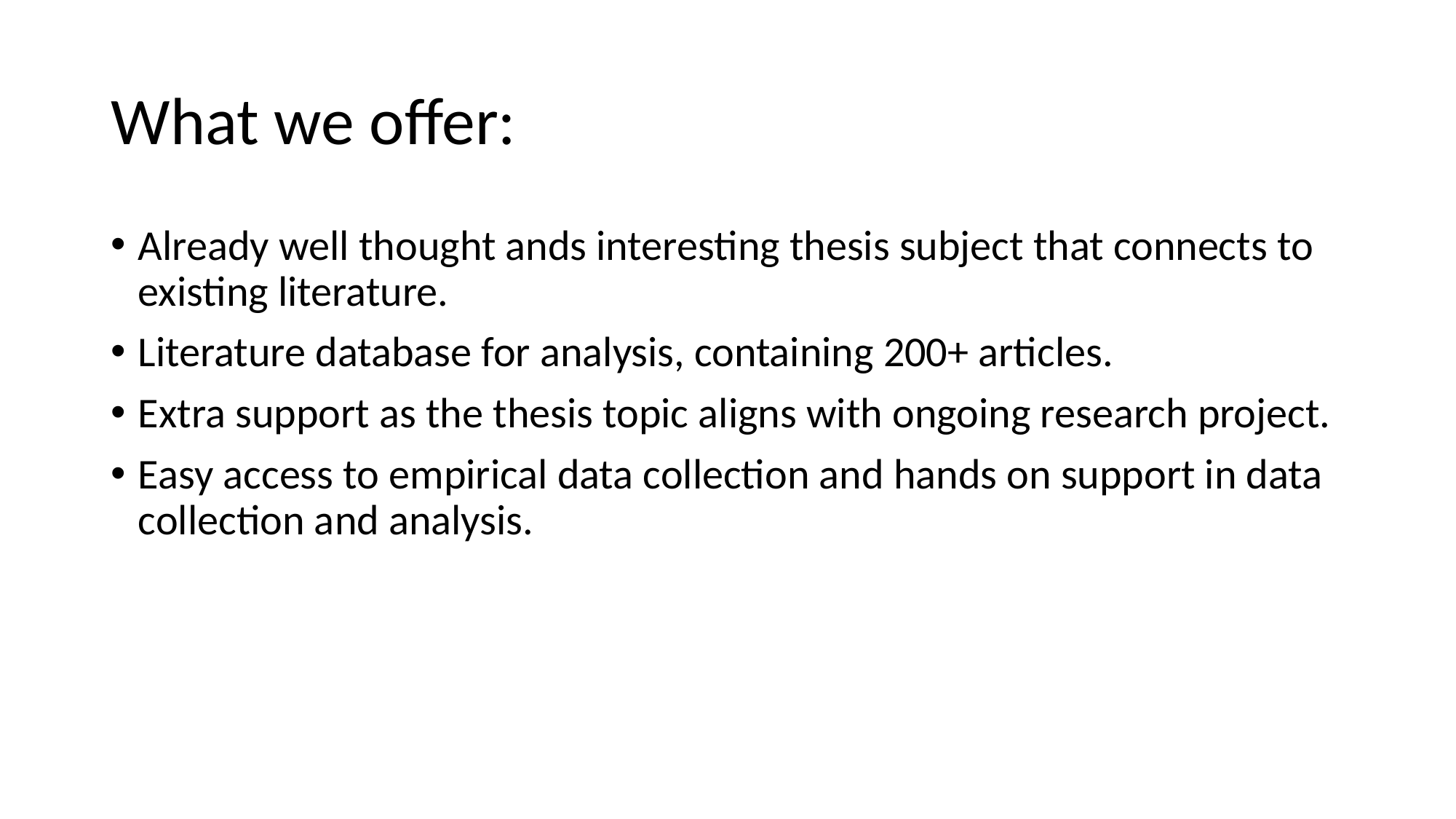

# What we offer:
Already well thought ands interesting thesis subject that connects to existing literature.
Literature database for analysis, containing 200+ articles.
Extra support as the thesis topic aligns with ongoing research project.
Easy access to empirical data collection and hands on support in data collection and analysis.